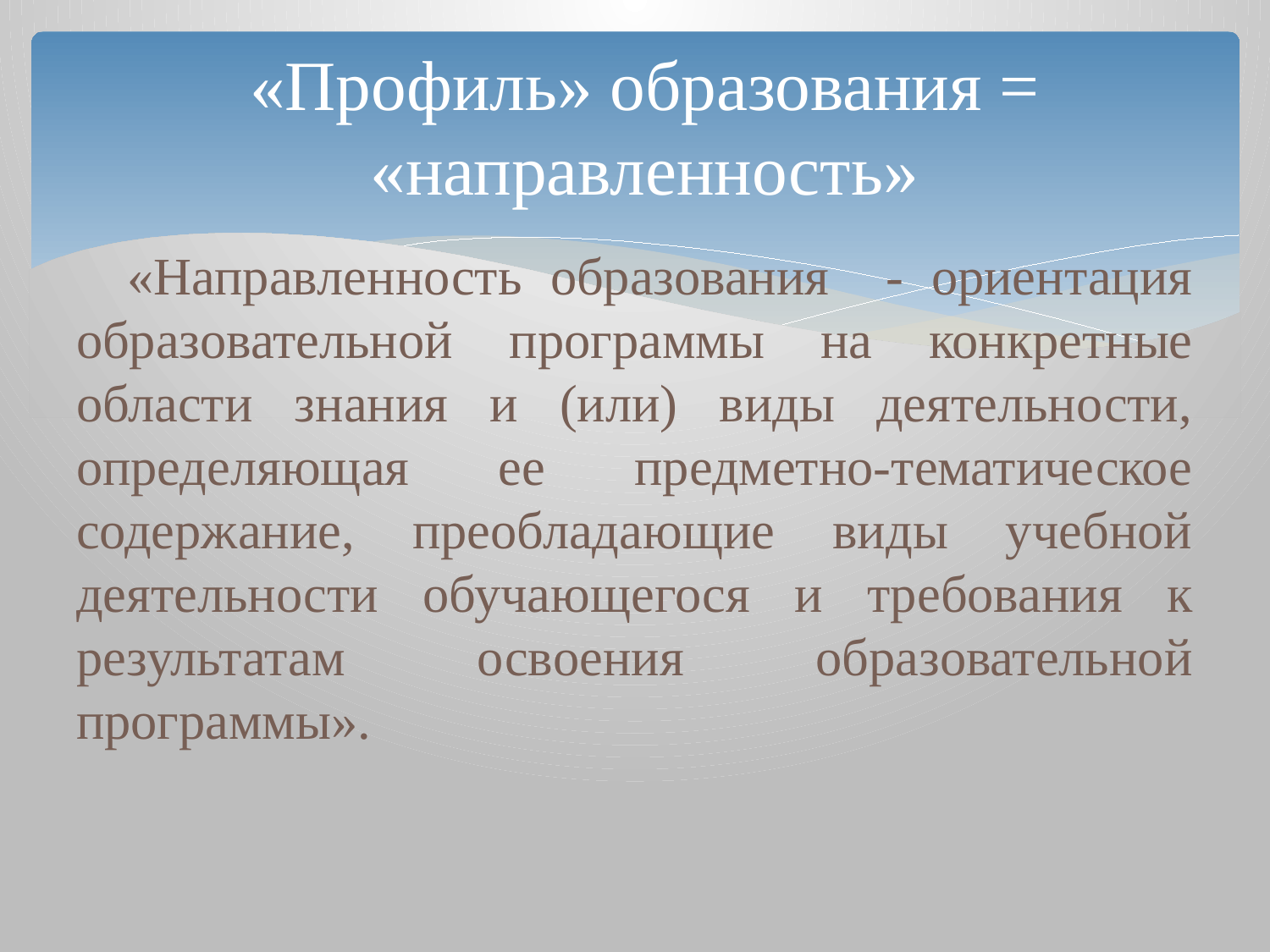

# «Профиль» образования = «направленность»
  «Направленность образования  - ориентация образовательной программы на конкретные области знания и (или) виды деятельности, определяющая ее предметно-тематическое содержание, преобладающие виды учебной деятельности обучающегося и требования к результатам освоения образовательной программы».